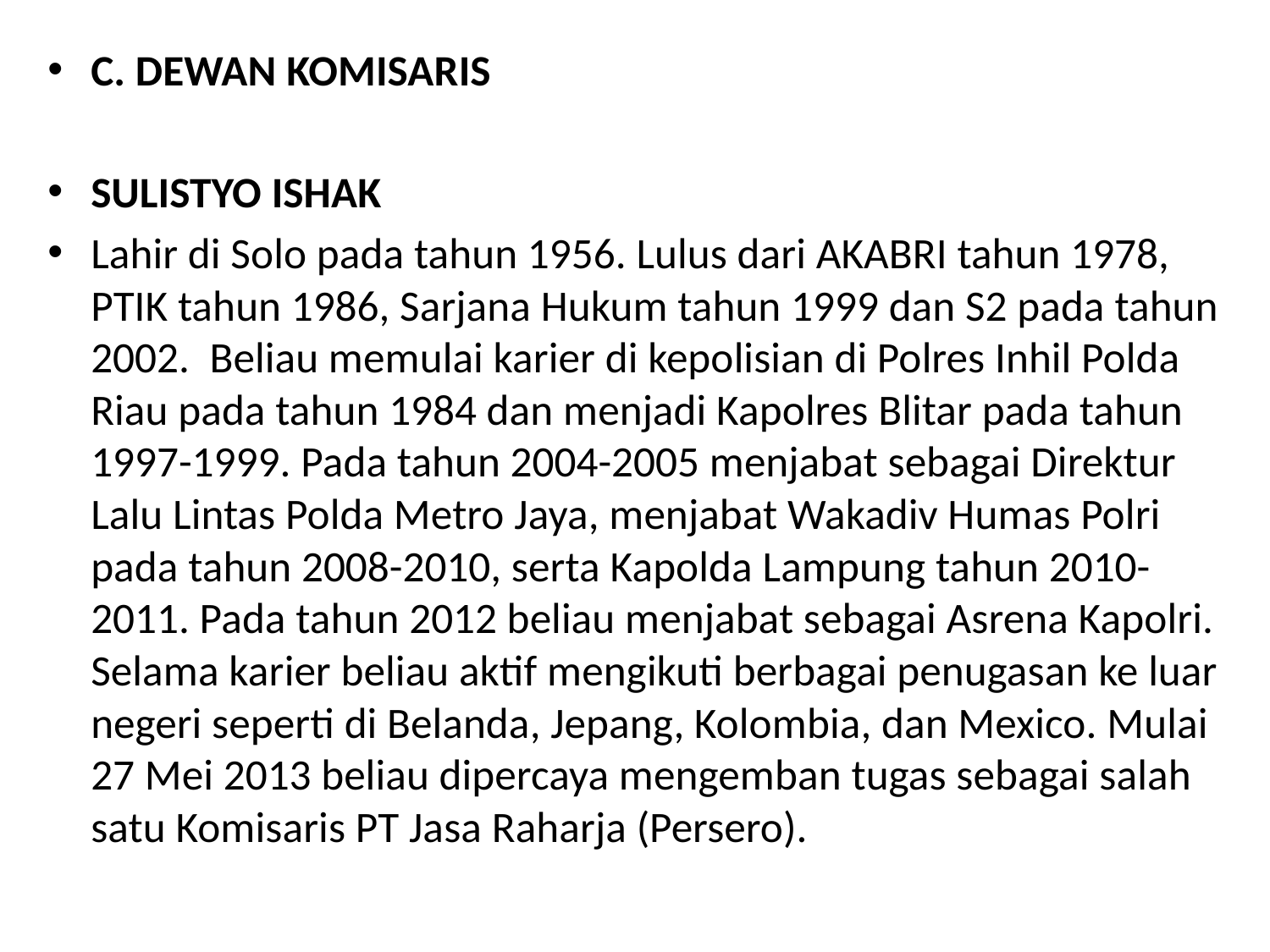

C. DEWAN KOMISARIS

SULISTYO ISHAK
Lahir di Solo pada tahun 1956. Lulus dari AKABRI tahun 1978, PTIK tahun 1986, Sarjana Hukum tahun 1999 dan S2 pada tahun 2002.  Beliau memulai karier di kepolisian di Polres Inhil Polda Riau pada tahun 1984 dan menjadi Kapolres Blitar pada tahun 1997-1999. Pada tahun 2004-2005 menjabat sebagai Direktur Lalu Lintas Polda Metro Jaya, menjabat Wakadiv Humas Polri pada tahun 2008-2010, serta Kapolda Lampung tahun 2010-2011. Pada tahun 2012 beliau menjabat sebagai Asrena Kapolri. Selama karier beliau aktif mengikuti berbagai penugasan ke luar negeri seperti di Belanda, Jepang, Kolombia, dan Mexico. Mulai 27 Mei 2013 beliau dipercaya mengemban tugas sebagai salah satu Komisaris PT Jasa Raharja (Persero).